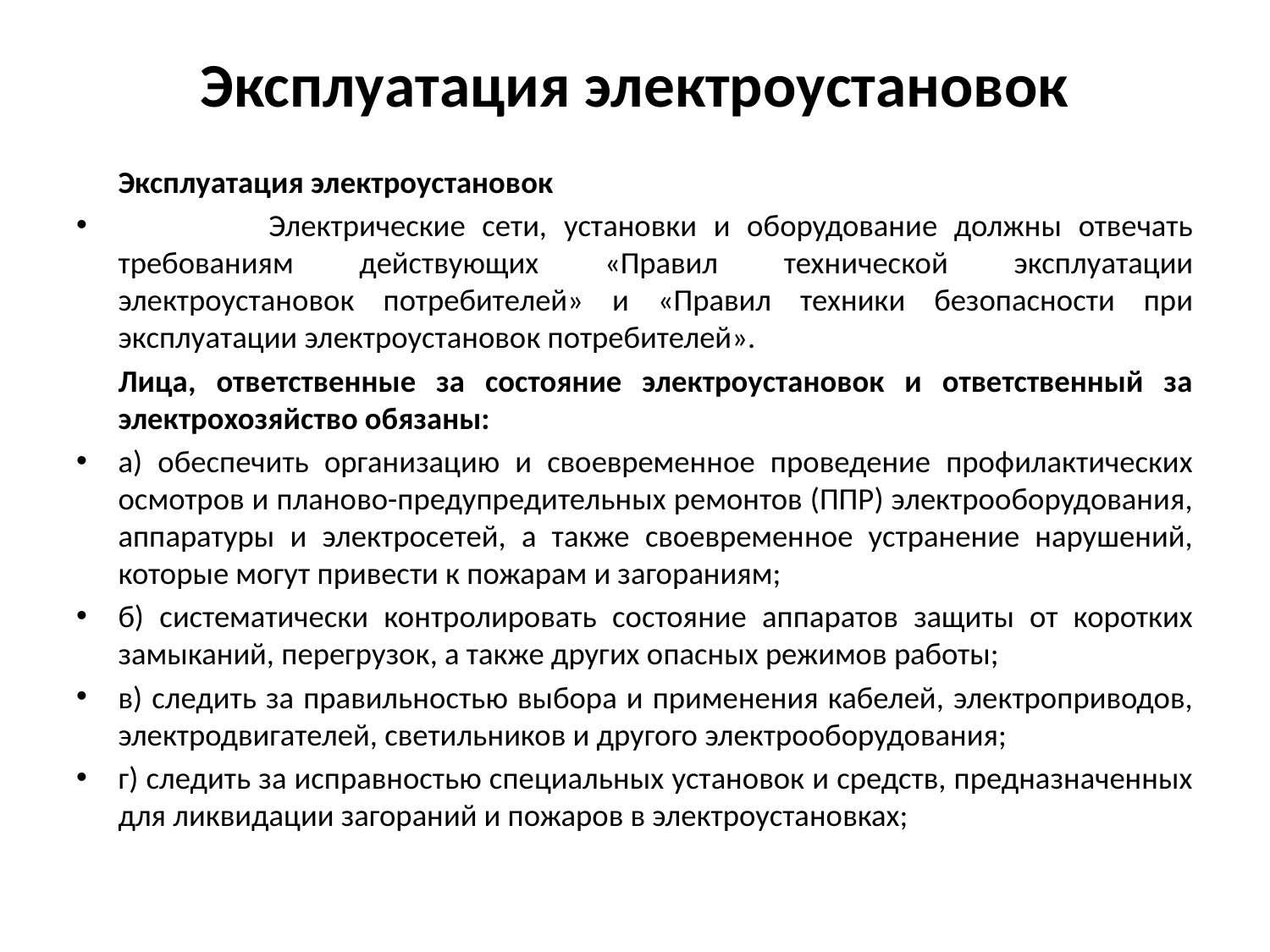

# Эксплуатация электроустановок
	Эксплуатация электроустановок
         Электрические сети, установки и оборудование должны отвечать требованиям действующих «Правил технической эксплуатации электроустановок потребителей» и «Правил техники безопасности при эксплуатации электроустановок потребителей».
	Лица, ответственные за состояние электроустановок и ответственный за электрохозяйство обязаны:
а) обеспечить организацию и своевременное проведение профилактических осмотров и планово-предупредительных ремонтов (ППР) электрооборудования, аппаратуры и электросетей, а также своевременное устранение нарушений, которые могут привести к пожарам и загораниям;
б) систематически контролировать состояние аппаратов защиты от коротких замыканий, перегрузок, а также других опасных режимов работы;
в) следить за правильностью выбора и применения кабелей, электроприводов, электродвигателей, светильников и другого электрооборудования;
г) следить за исправностью специальных установок и средств, предназначенных для ликвидации загораний и пожаров в электроустановках;